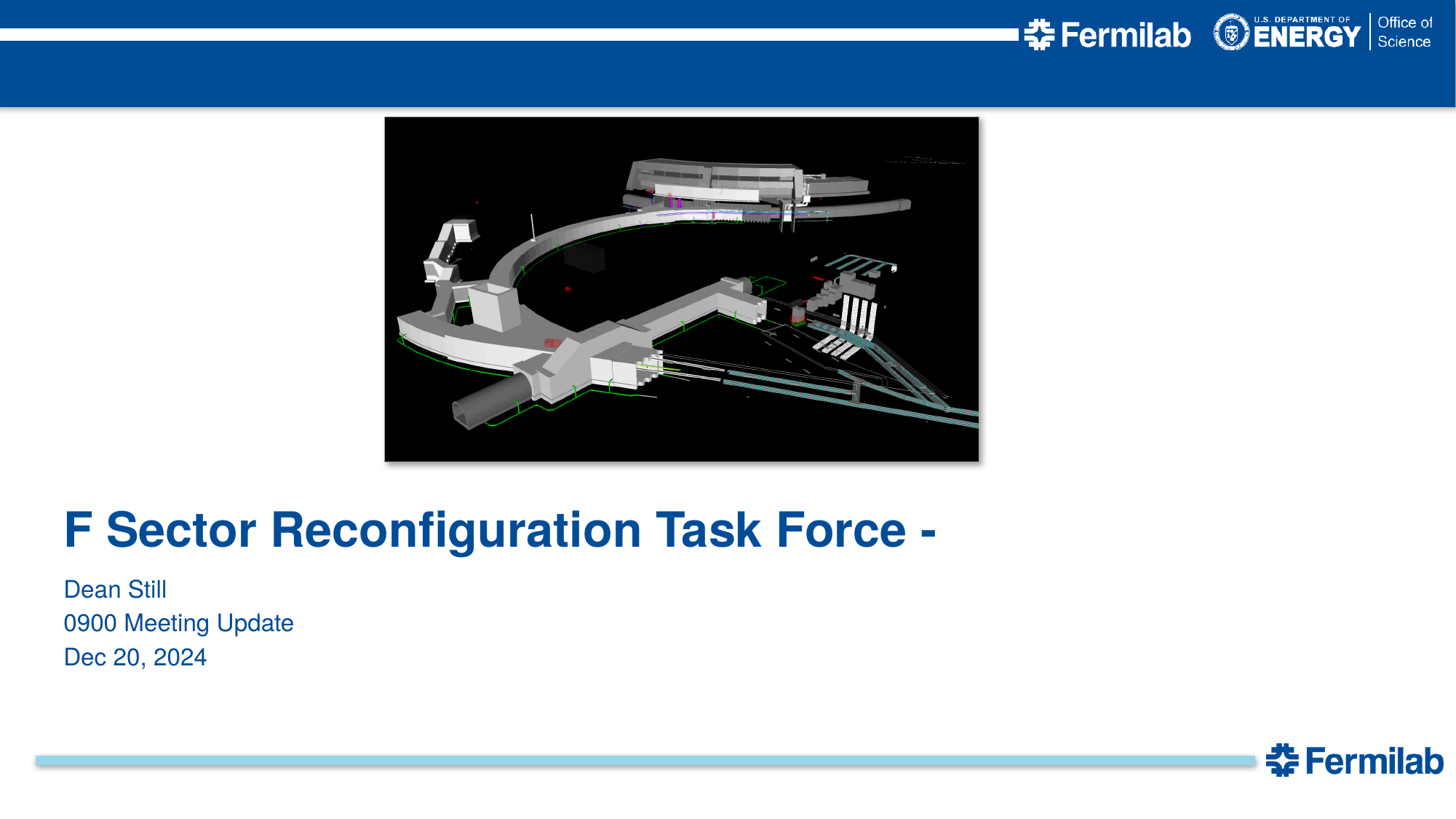

F Sector Reconfiguration Task Force -
Dean Still
0900 Meeting Update
Dec 20, 2024